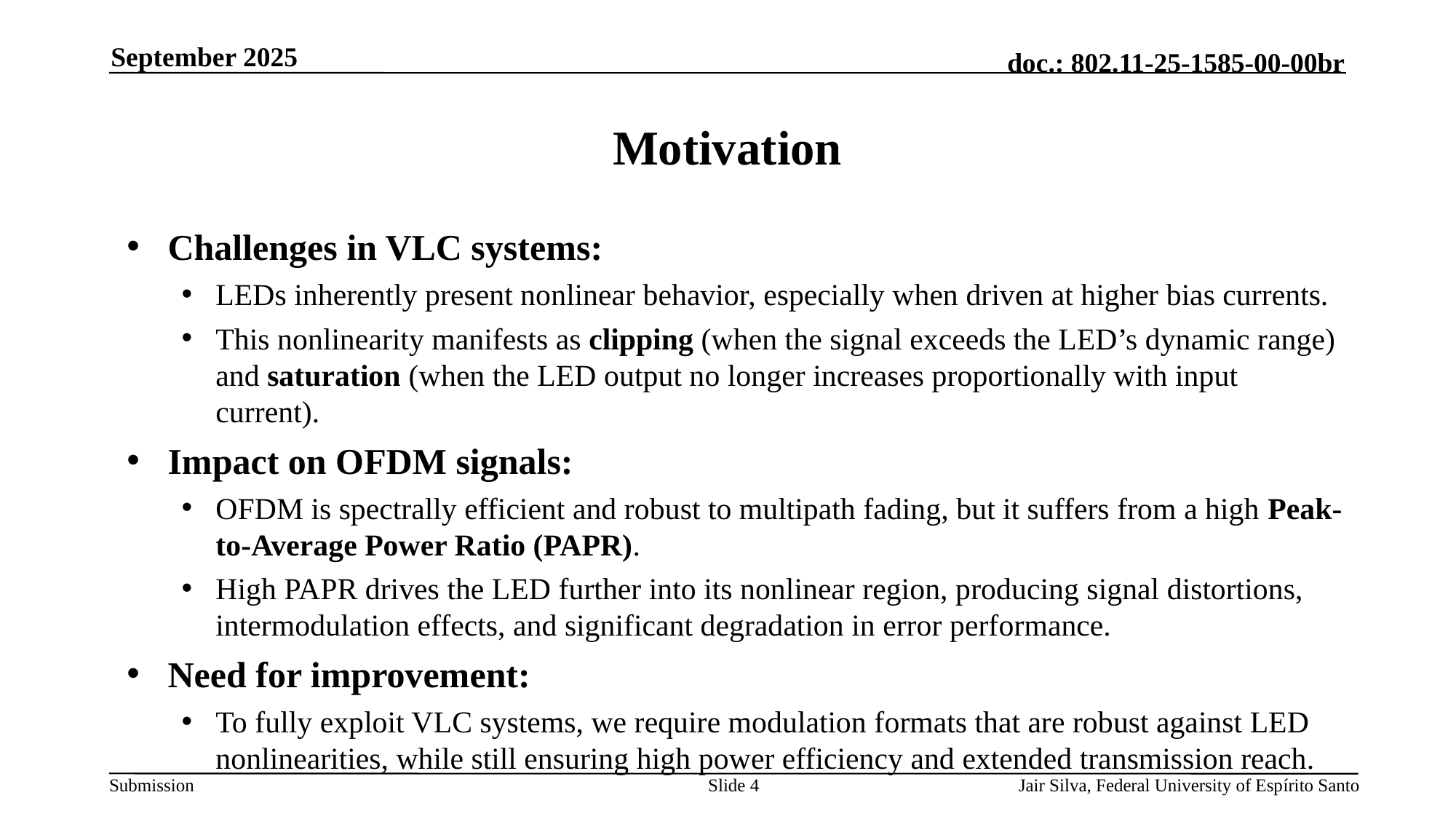

September 2025
# Motivation
Challenges in VLC systems:
LEDs inherently present nonlinear behavior, especially when driven at higher bias currents.
This nonlinearity manifests as clipping (when the signal exceeds the LED’s dynamic range) and saturation (when the LED output no longer increases proportionally with input current).
Impact on OFDM signals:
OFDM is spectrally efficient and robust to multipath fading, but it suffers from a high Peak-to-Average Power Ratio (PAPR).
High PAPR drives the LED further into its nonlinear region, producing signal distortions, intermodulation effects, and significant degradation in error performance.
Need for improvement:
To fully exploit VLC systems, we require modulation formats that are robust against LED nonlinearities, while still ensuring high power efficiency and extended transmission reach.
Slide 4
Jair Silva, Federal University of Espírito Santo